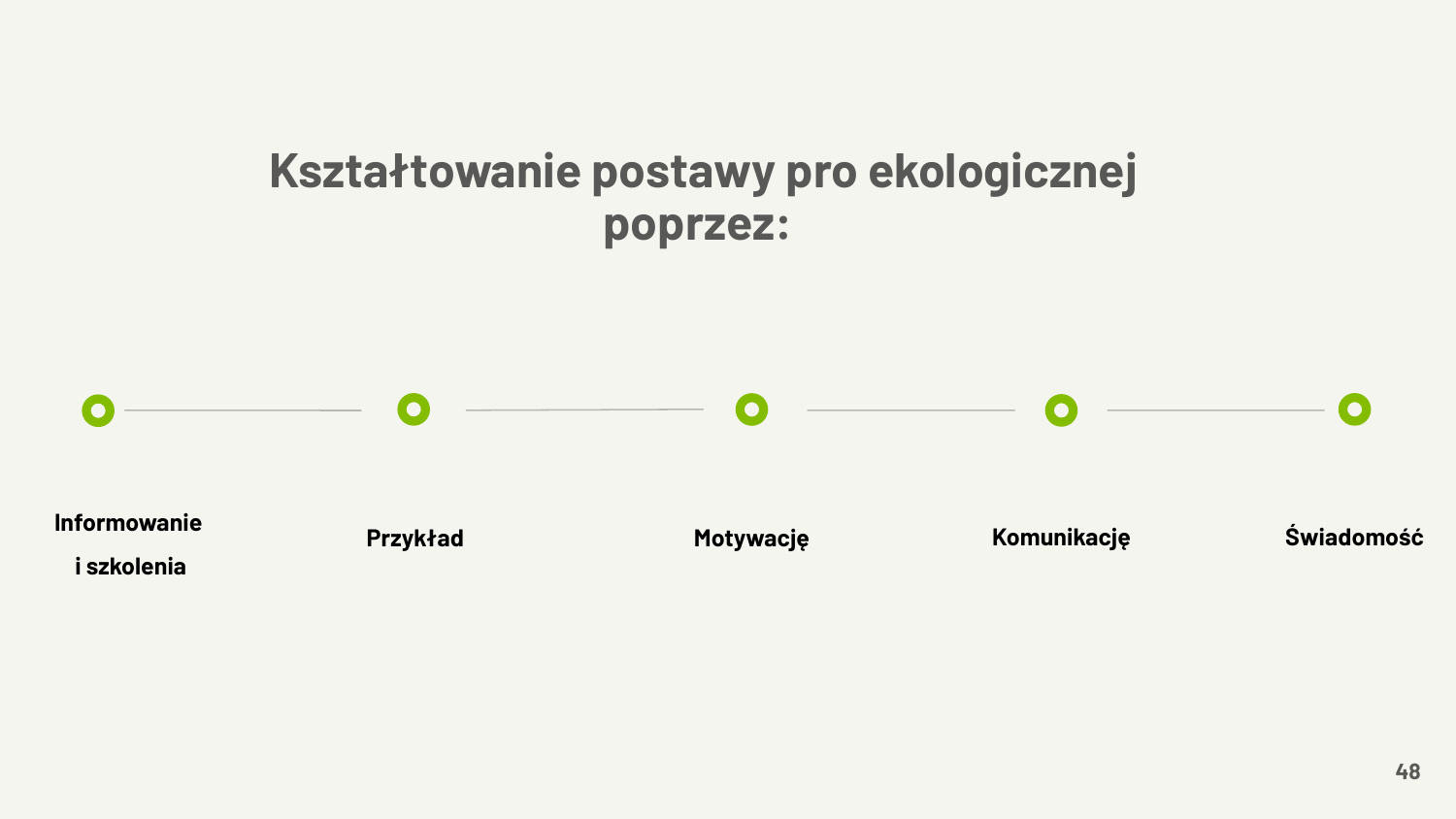

# Kształtowanie postawy pro ekologicznej poprzez:

Informowanie
 i szkolenia
Świadomość
Komunikację
Przykład
Motywację

48